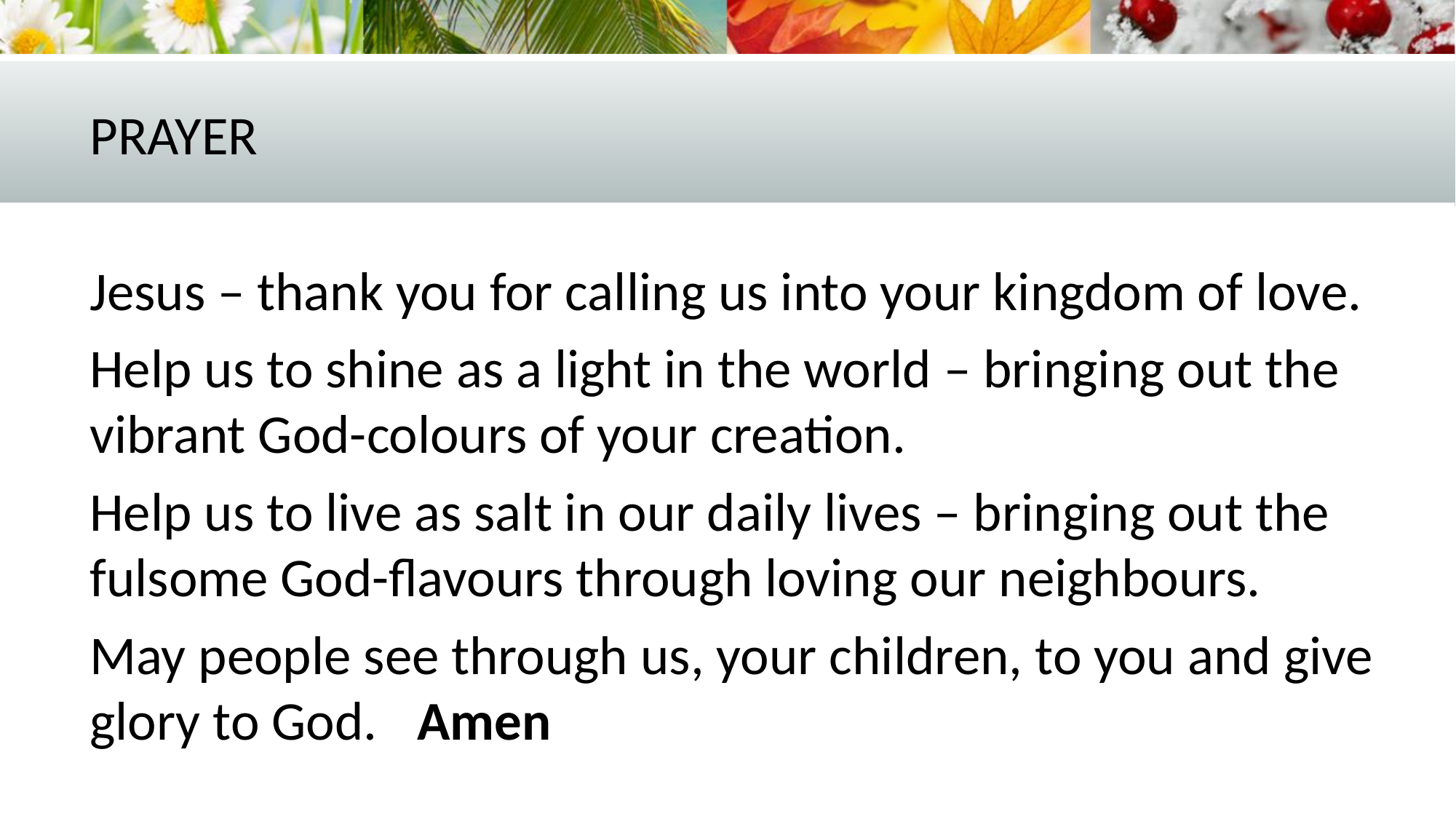

PRAYER

Jesus – thank you for calling us into your kingdom of love.
Help us to shine as a light in the world – bringing out the vibrant God-colours of your creation.
Help us to live as salt in our daily lives – bringing out the fulsome God-flavours through loving our neighbours.
May people see through us, your children, to you and give glory to God.	Amen